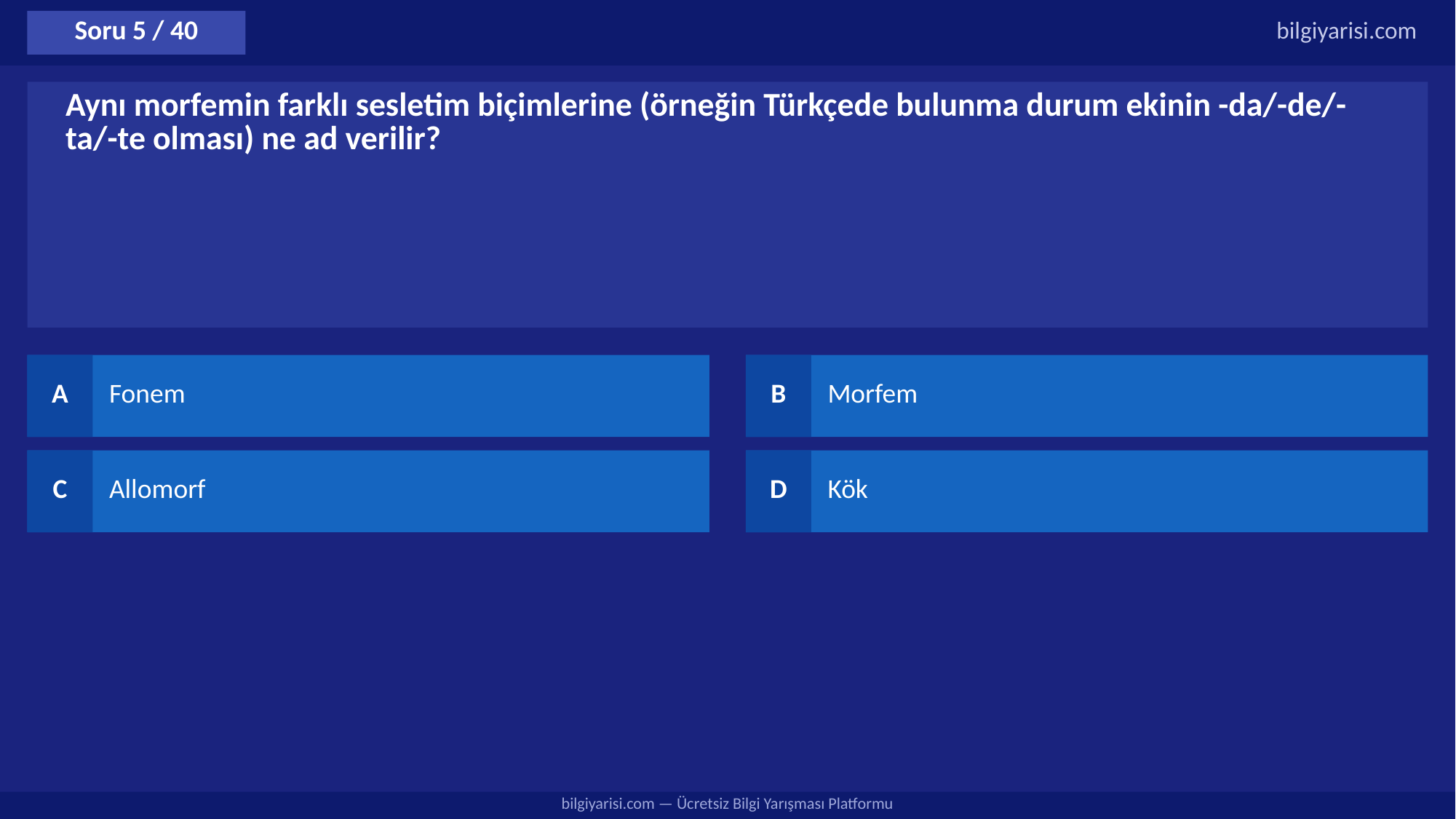

Soru 5 / 40
bilgiyarisi.com

Aynı morfemin farklı sesletim biçimlerine (örneğin Türkçede bulunma durum ekinin -da/-de/-ta/-te olması) ne ad verilir?

A
Fonem

B
Morfem

C
Allomorf

D
Kök
bilgiyarisi.com — Ücretsiz Bilgi Yarışması Platformu